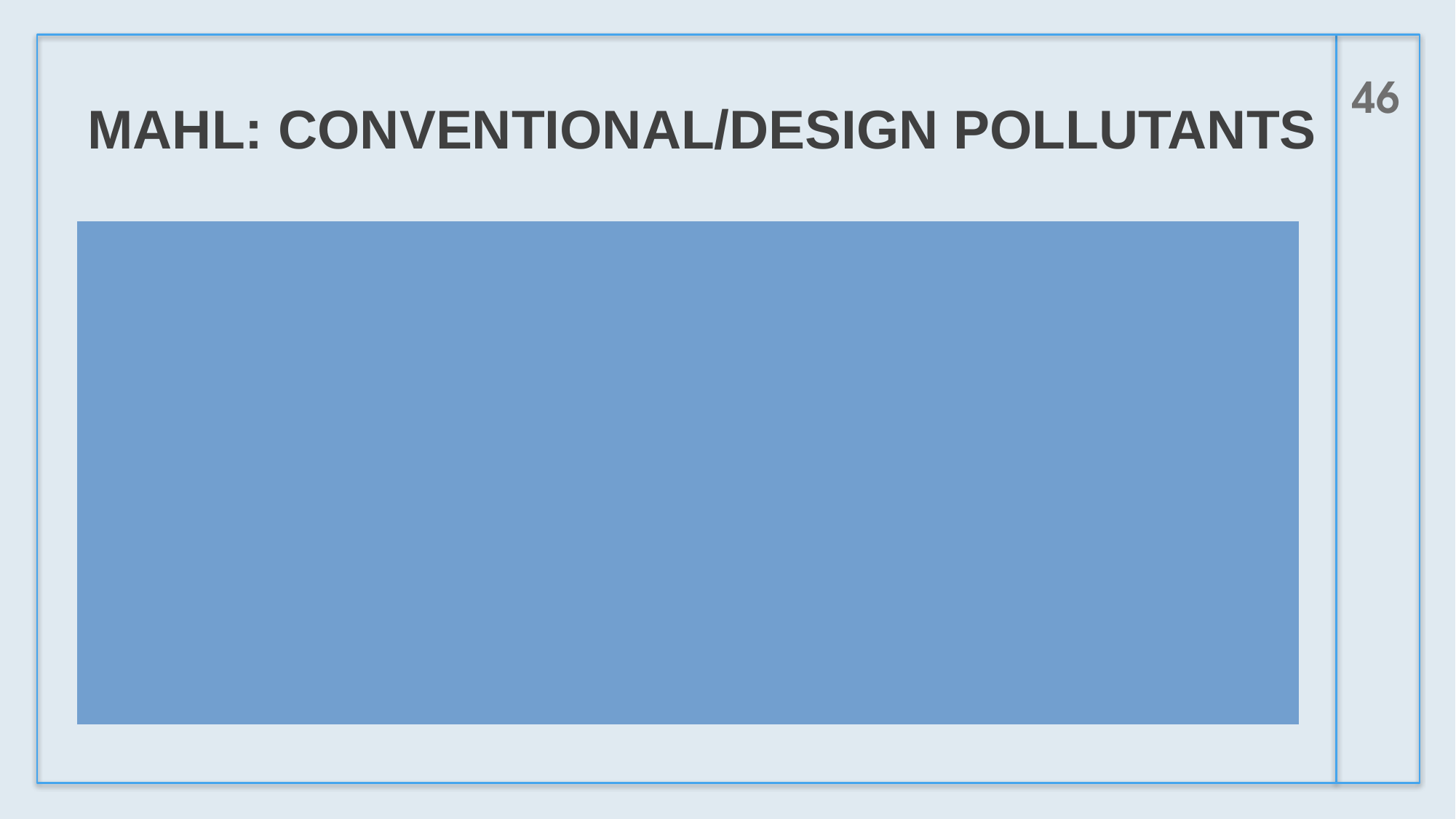

46
# MAHL: Conventional/Design Pollutants
All NC POTWs must enter Design Criteria in HWA for all parameters with Design Criteria
NPDES limit < Design value, use NPDES limit as MAHL
NPDES limit > Design value, use Design value as MAHL
If there is more than 1 design criteria, use most stringent
In order to select Design as MAHL, put X in cells